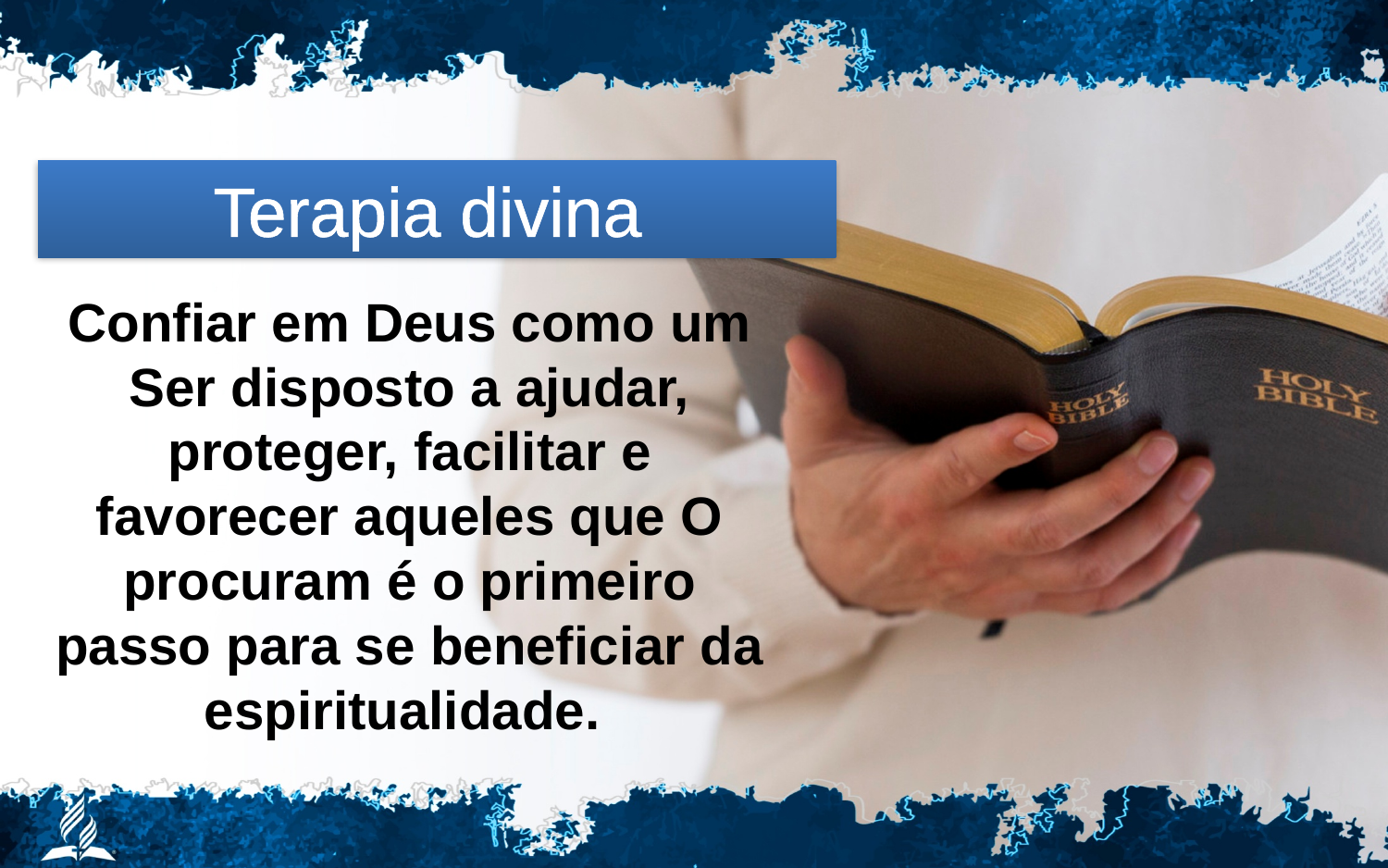

Terapia divina
Confiar em Deus como um Ser disposto a ajudar, proteger, facilitar e favorecer aqueles que O procuram é o primeiro passo para se beneficiar da espiritualidade.